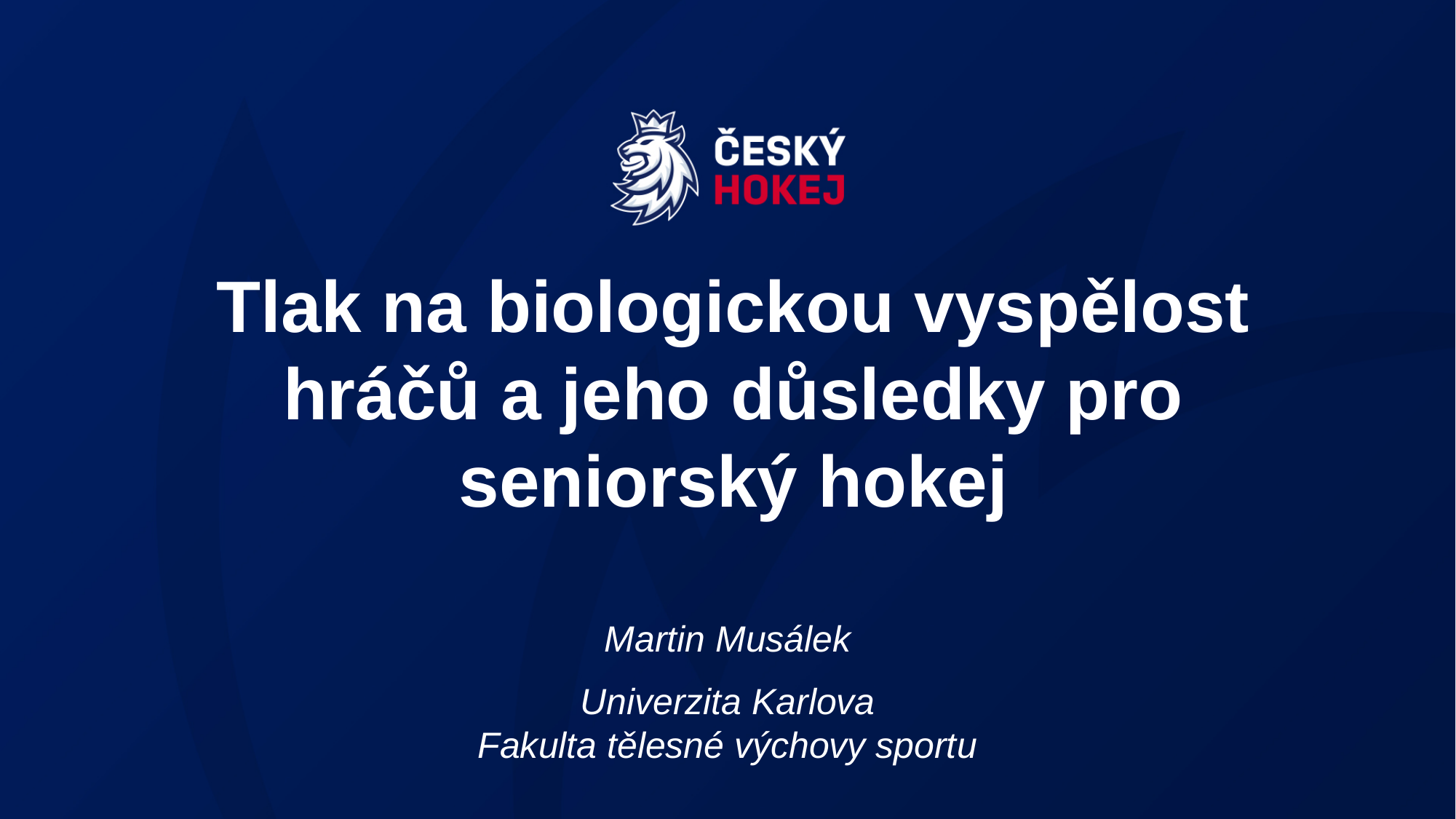

# Tlak na biologickou vyspělost hráčů a jeho důsledky pro seniorský hokej

Martin Musálek

Univerzita Karlova
Fakulta tělesné výchovy sportu